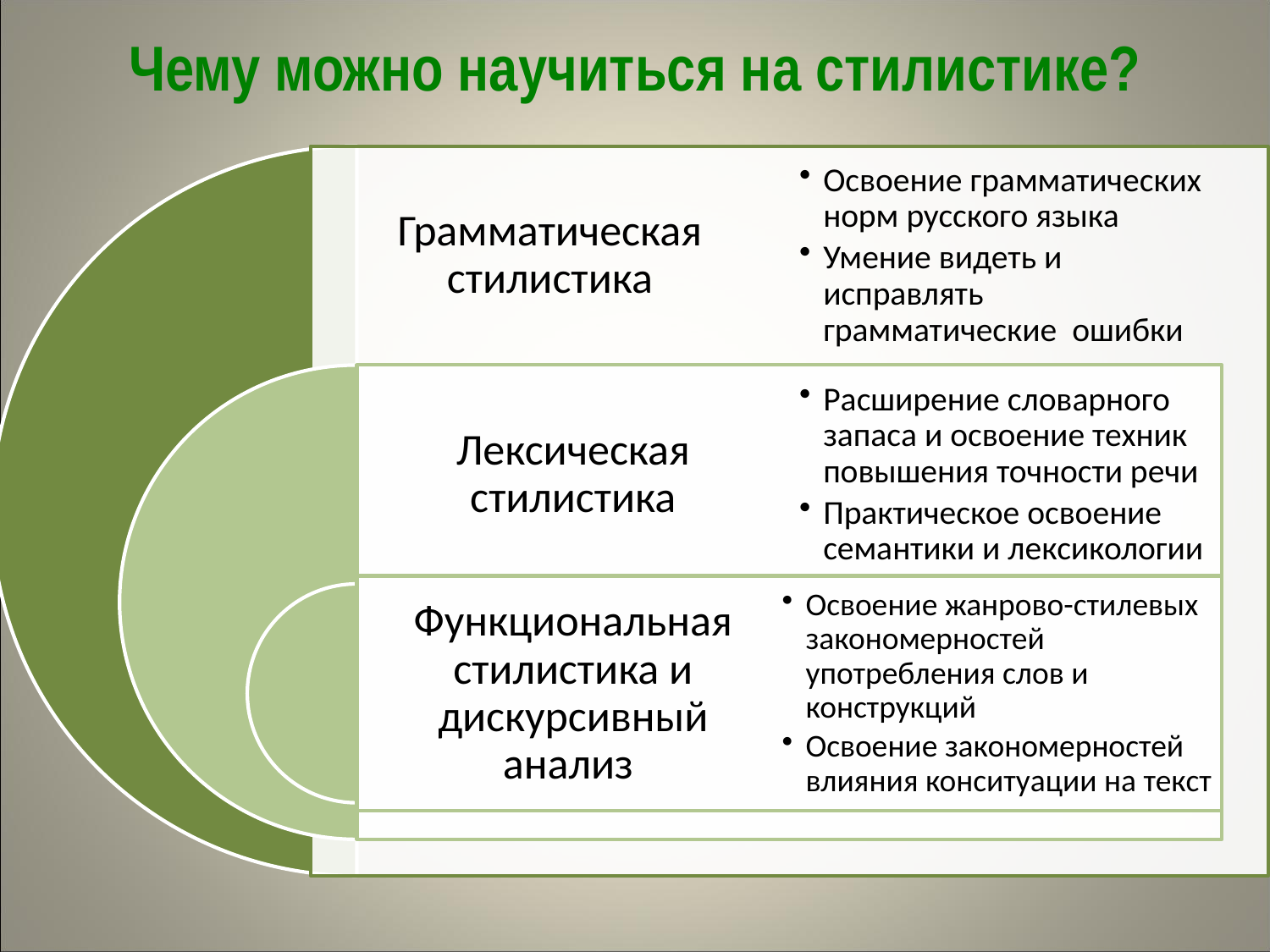

# Чему можно научиться на стилистике?
Грамматическая стилистика
Лексическая стилистика
Функциональная стилистика и дискурсивный анализ
Освоение грамматических норм русского языка
Умение видеть и исправлять грамматические  ошибки
Расширение словарного запаса и освоение техник повышения точности речи
Практическое освоение семантики и лексикологии
Освоение жанрово-стилевых закономерностей употребления слов и конструкций
Освоение закономерностей влияния конситуации на текст